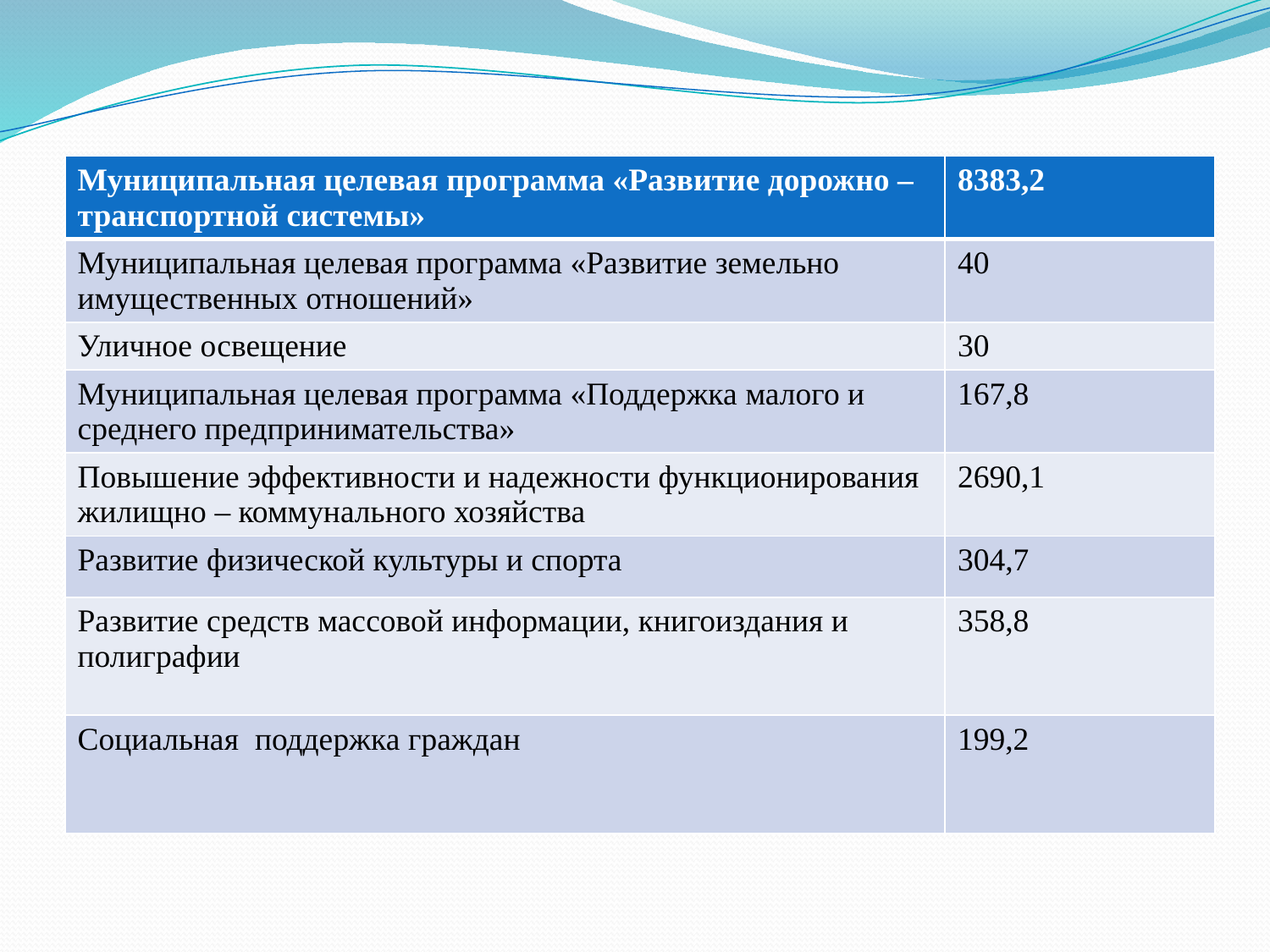

| Муниципальная целевая программа «Развитие дорожно – транспортной системы» | 8383,2 |
| --- | --- |
| Муниципальная целевая программа «Развитие земельно имущественных отношений» | 40 |
| Уличное освещение | 30 |
| Муниципальная целевая программа «Поддержка малого и среднего предпринимательства» | 167,8 |
| Повышение эффективности и надежности функционирования жилищно – коммунального хозяйства | 2690,1 |
| Развитие физической культуры и спорта | 304,7 |
| Развитие средств массовой информации, книгоиздания и полиграфии | 358,8 |
| Социальная поддержка граждан | 199,2 |